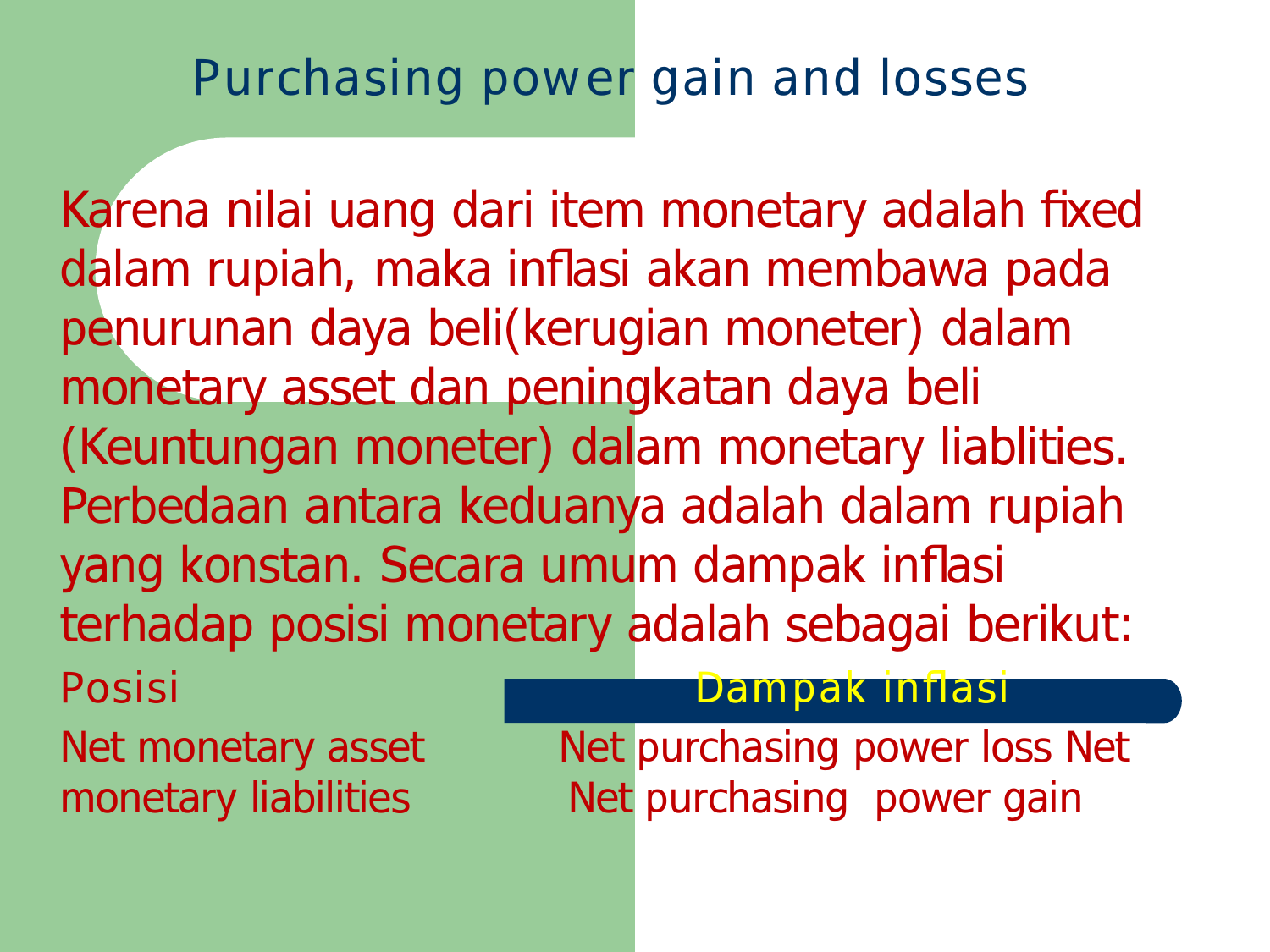

# Purchasing power gain and losses
Karena nilai uang dari item monetary adalah fixed dalam rupiah, maka inflasi akan membawa pada penurunan daya beli(kerugian moneter) dalam monetary asset dan peningkatan daya beli (Keuntungan moneter) dalam monetary liablities. Perbedaan antara keduanya adalah dalam rupiah yang konstan. Secara umum dampak inflasi terhadap posisi monetary adalah sebagai berikut:
Posisi			       		Dampak inflasi
Net monetary asset	         Net purchasing power loss Net monetary liabilities      	Net purchasing  power gain